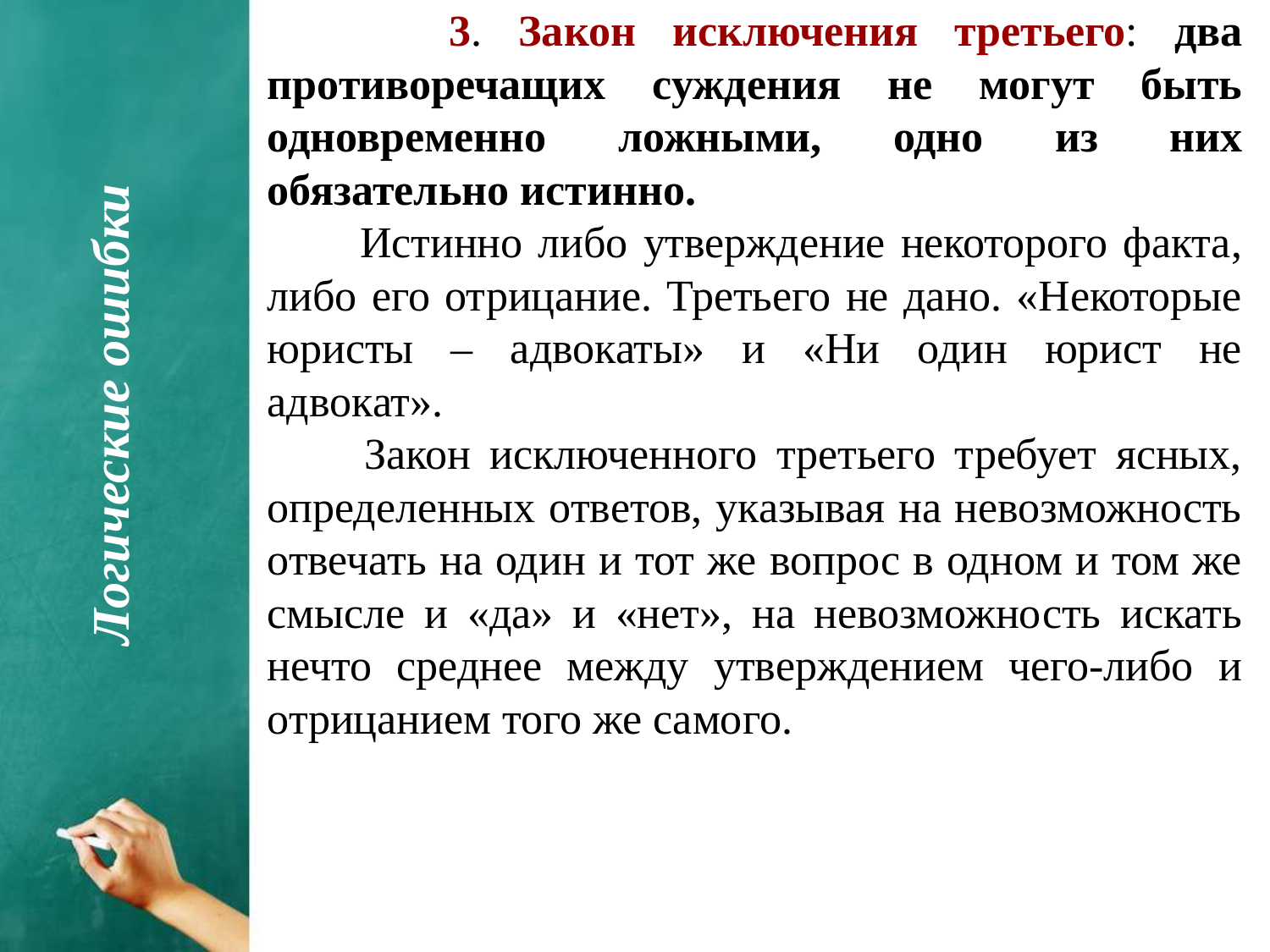

3. Закон исключения третьего: два противоречащих суждения не могут быть одновременно ложными, одно из них обязательно истинно.
      Истинно либо утверждение некоторого факта, либо его отрицание. Третьего не дано. «Некоторые юристы – адвокаты» и «Ни один юрист не адвокат».
     Закон исключенного третьего требует ясных, определенных ответов, указывая на невозможность отвечать на один и тот же вопрос в одном и том же смысле и «да» и «нет», на невозможность искать нечто среднее между утверждением чего-либо и отрицанием того же самого.

Логические ошибки